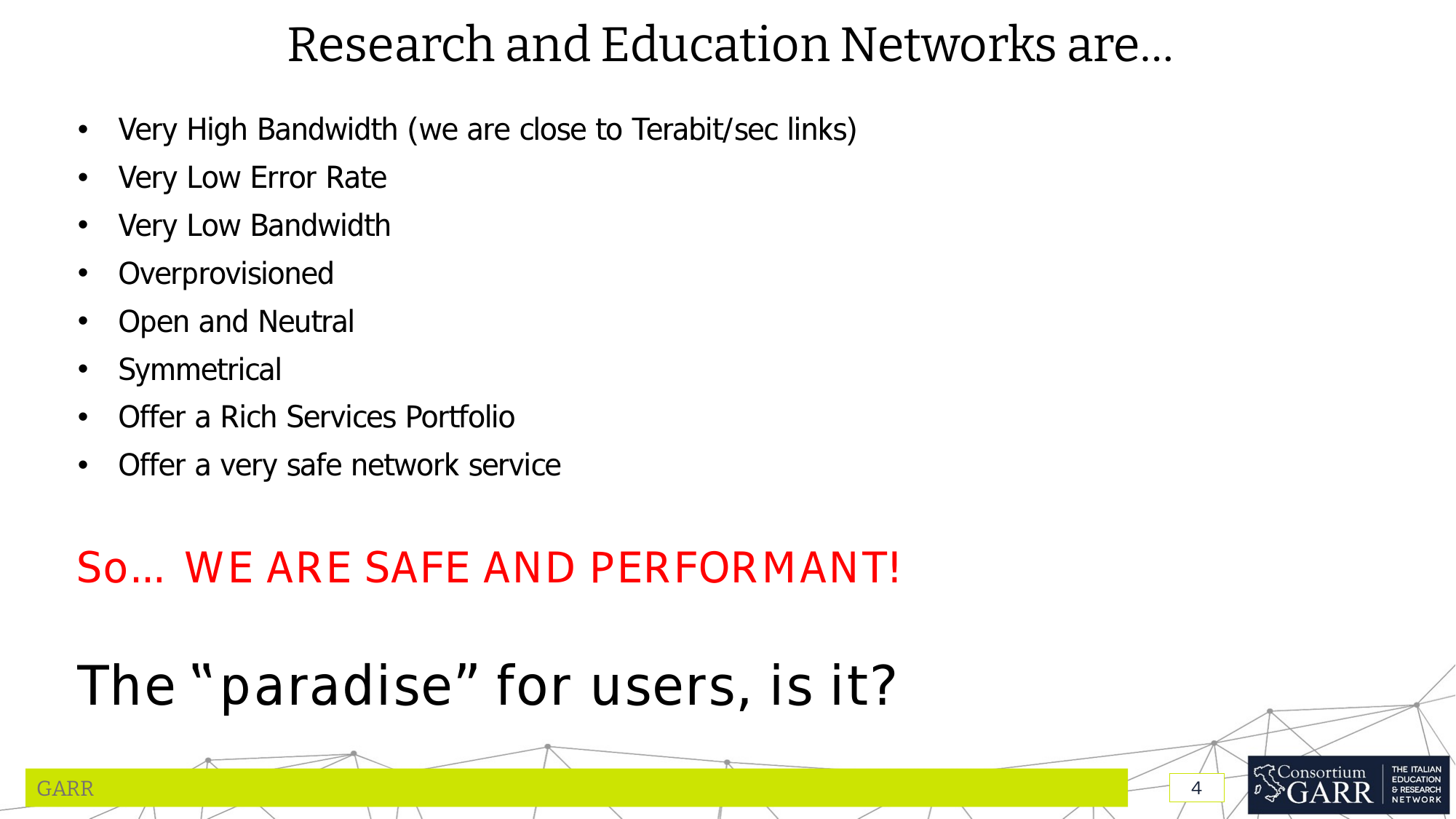

# Research and Education Networks are…
Very High Bandwidth (we are close to Terabit/sec links)
Very Low Error Rate
Very Low Bandwidth
Overprovisioned
Open and Neutral
Symmetrical
Offer a Rich Services Portfolio
Offer a very safe network service

So… WE ARE SAFE AND PERFORMANT!

The “paradise” for users, is it?

GARR
4